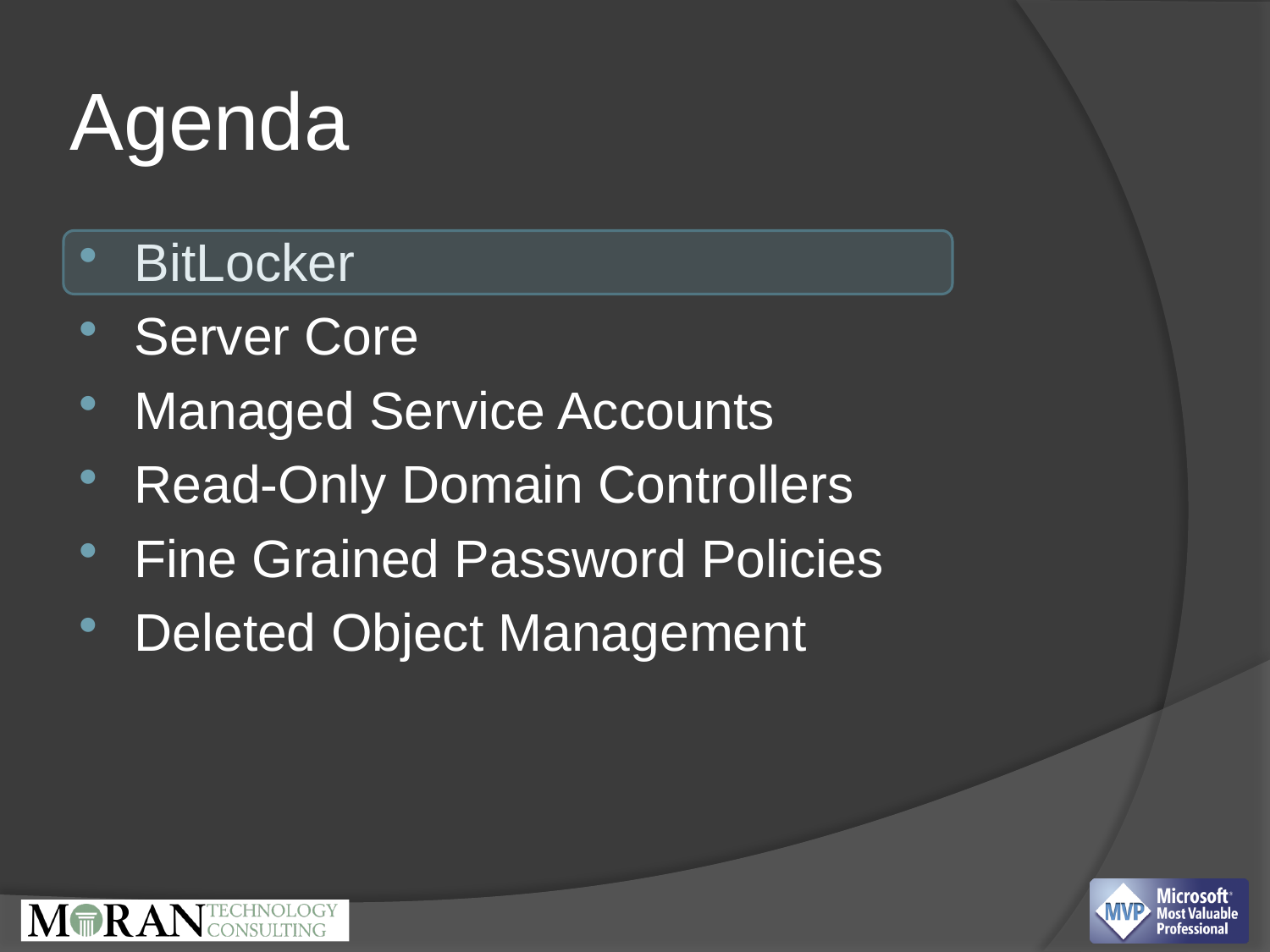

# Agenda
BitLocker
Server Core
Managed Service Accounts
Read-Only Domain Controllers
Fine Grained Password Policies
Deleted Object Management